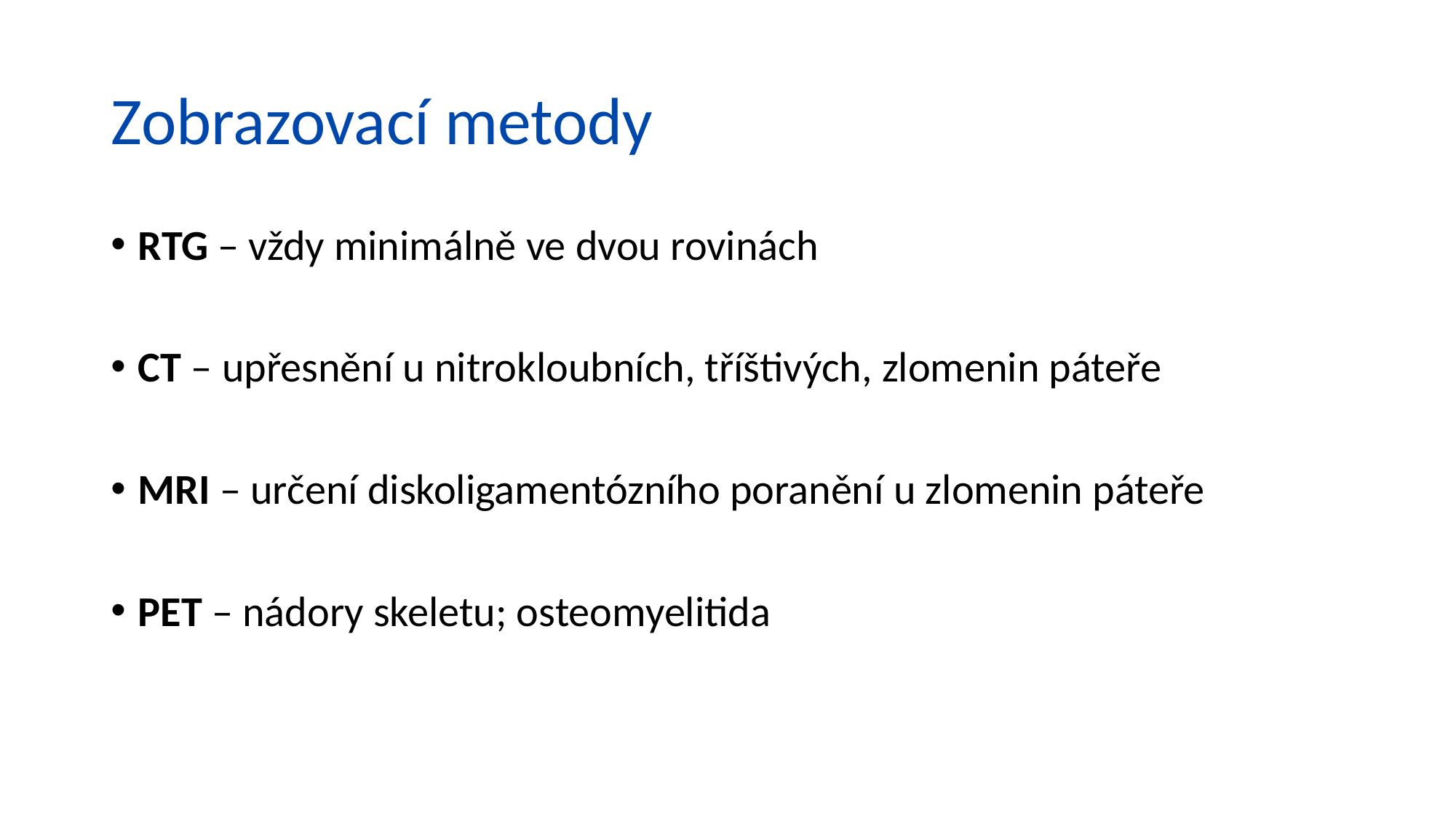

# Zobrazovací metody
RTG – vždy minimálně ve dvou rovinách

CT – upřesnění u nitrokloubních, tříštivých, zlomenin páteře

MRI – určení diskoligamentózního poranění u zlomenin páteře

PET – nádory skeletu; osteomyelitida